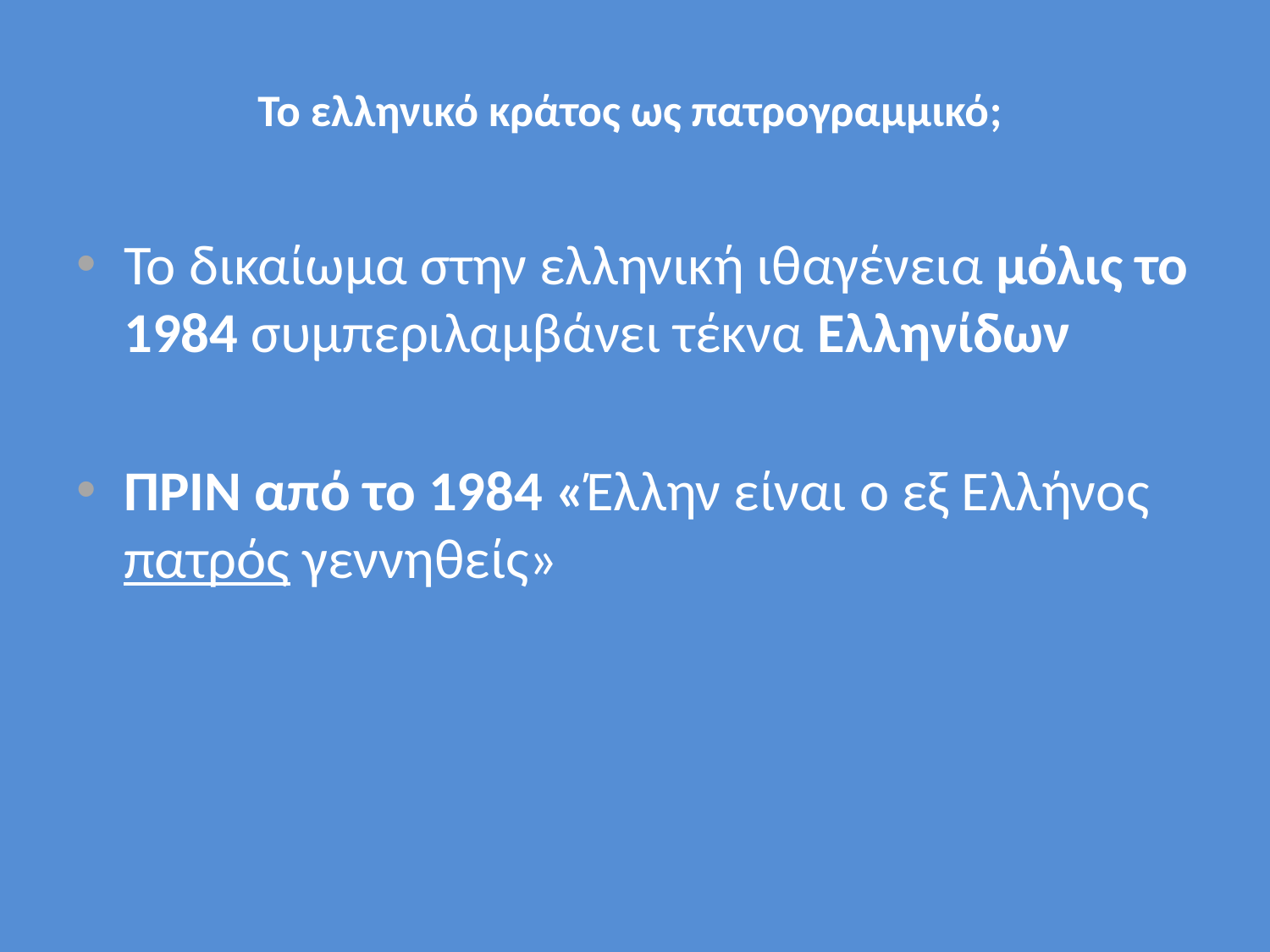

# Το ελληνικό κράτος ως πατρογραμμικό;
Το δικαίωμα στην ελληνική ιθαγένεια μόλις το 1984 συμπεριλαμβάνει τέκνα Ελληνίδων

ΠΡΙΝ από το 1984 «Έλλην είναι ο εξ Ελλήνος πατρός γεννηθείς»